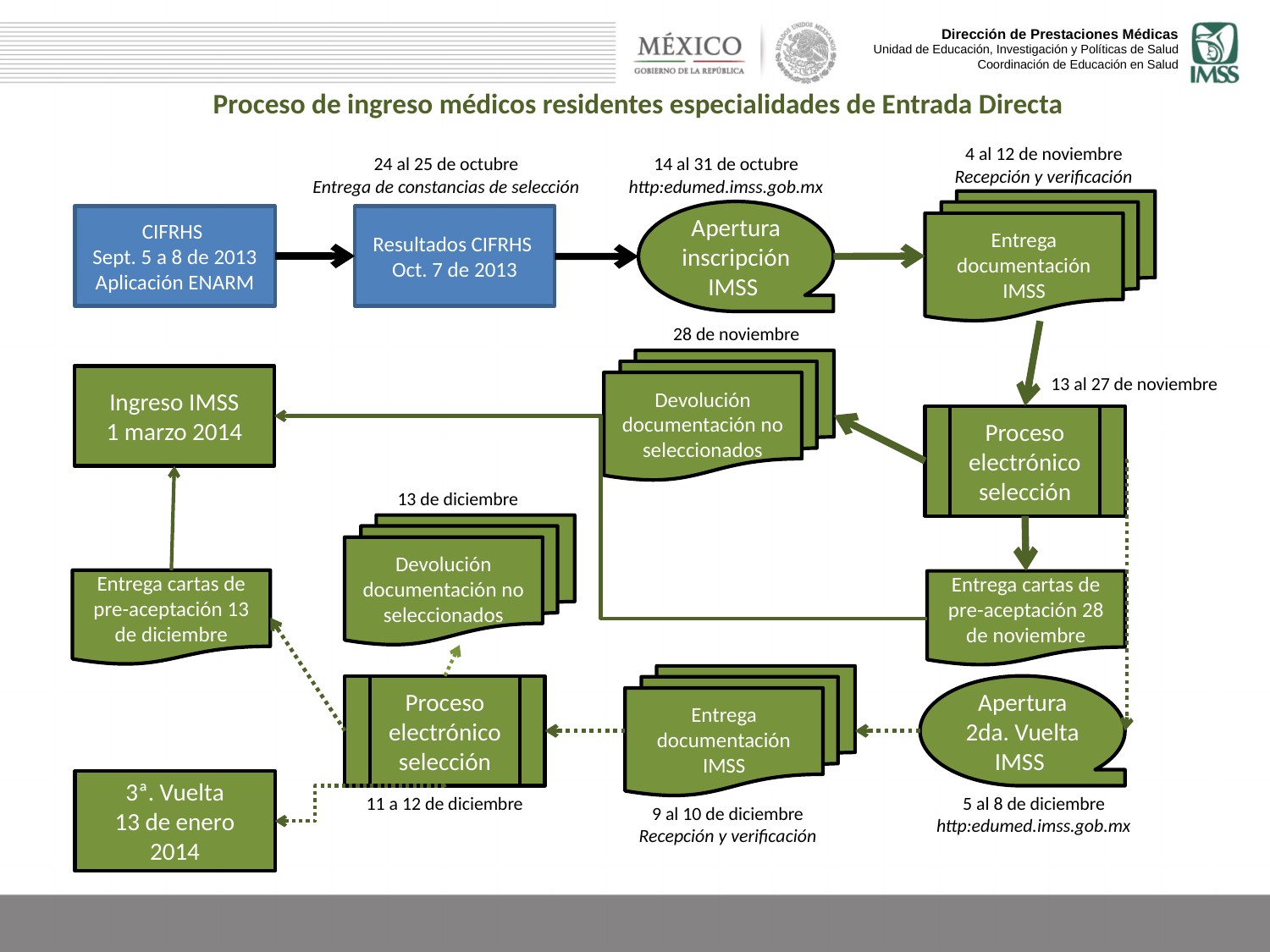

Proceso de ingreso médicos residentes especialidades de Entrada Directa
4 al 12 de noviembre
Recepción y verificación
24 al 25 de octubre
Entrega de constancias de selección
14 al 31 de octubre
http:edumed.imss.gob.mx
Entrega documentación IMSS
Apertura inscripción IMSS
CIFRHS
Sept. 5 a 8 de 2013 Aplicación ENARM
Resultados CIFRHS
Oct. 7 de 2013
28 de noviembre
Devolución documentación no seleccionados
Ingreso IMSS
1 marzo 2014
13 al 27 de noviembre
Proceso electrónico selección
13 de diciembre
Devolución documentación no seleccionados
Entrega cartas de pre-aceptación 13 de diciembre
Entrega cartas de pre-aceptación 28 de noviembre
Entrega documentación IMSS
Proceso electrónico selección
Apertura 2da. Vuelta
IMSS
3ª. Vuelta
13 de enero 2014
11 a 12 de diciembre
5 al 8 de diciembre
http:edumed.imss.gob.mx
9 al 10 de diciembre
Recepción y verificación